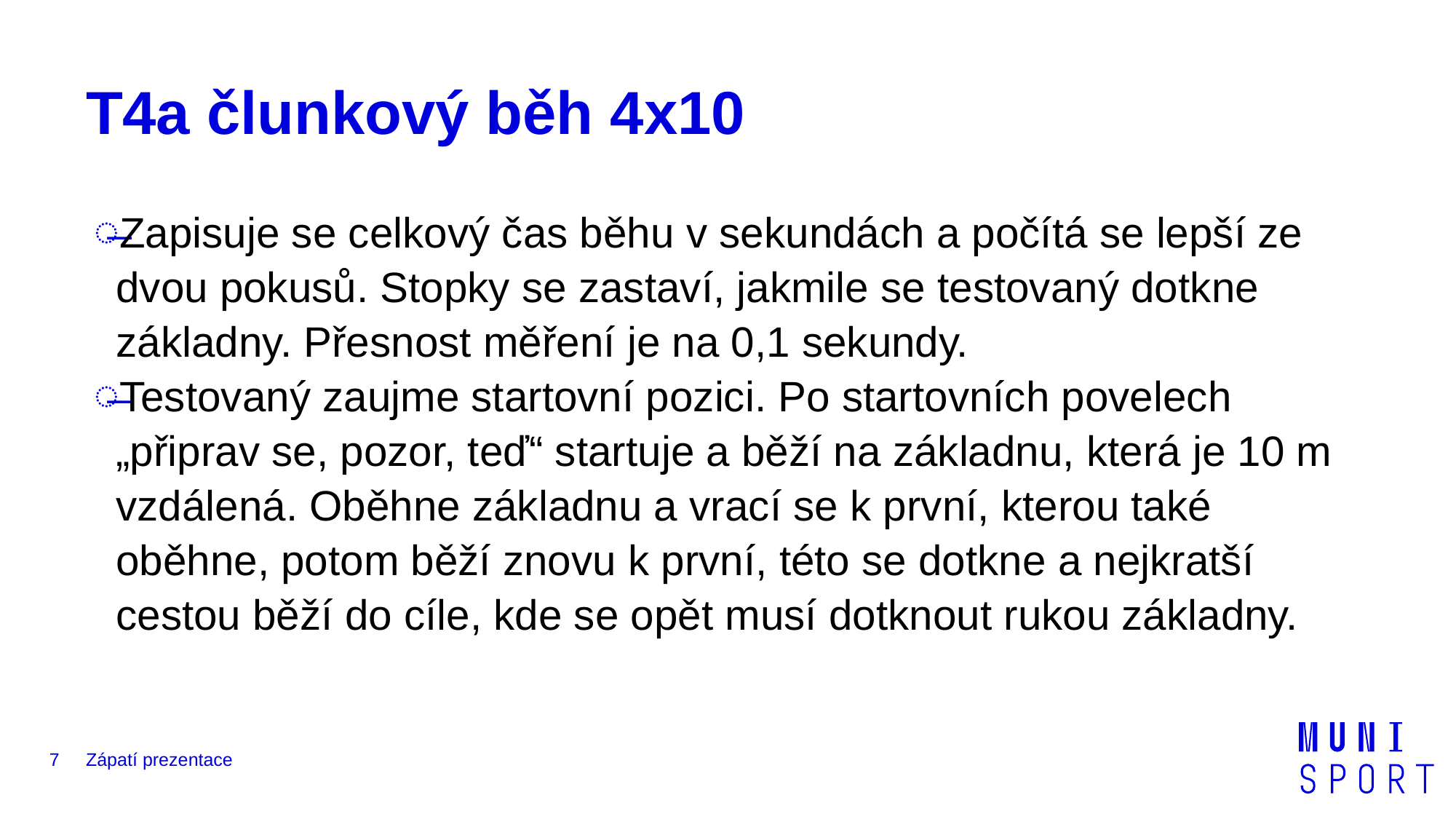

# T4a člunkový běh 4x10
Zapisuje se celkový čas běhu v sekundách a počítá se lepší ze dvou pokusů. Stopky se zastaví, jakmile se testovaný dotkne základny. Přesnost měření je na 0,1 sekundy.
Testovaný zaujme startovní pozici. Po startovních povelech „připrav se, pozor, teď“ startuje a běží na základnu, která je 10 m vzdálená. Oběhne základnu a vrací se k první, kterou také oběhne, potom běží znovu k první, této se dotkne a nejkratší cestou běží do cíle, kde se opět musí dotknout rukou základny.
7
Zápatí prezentace